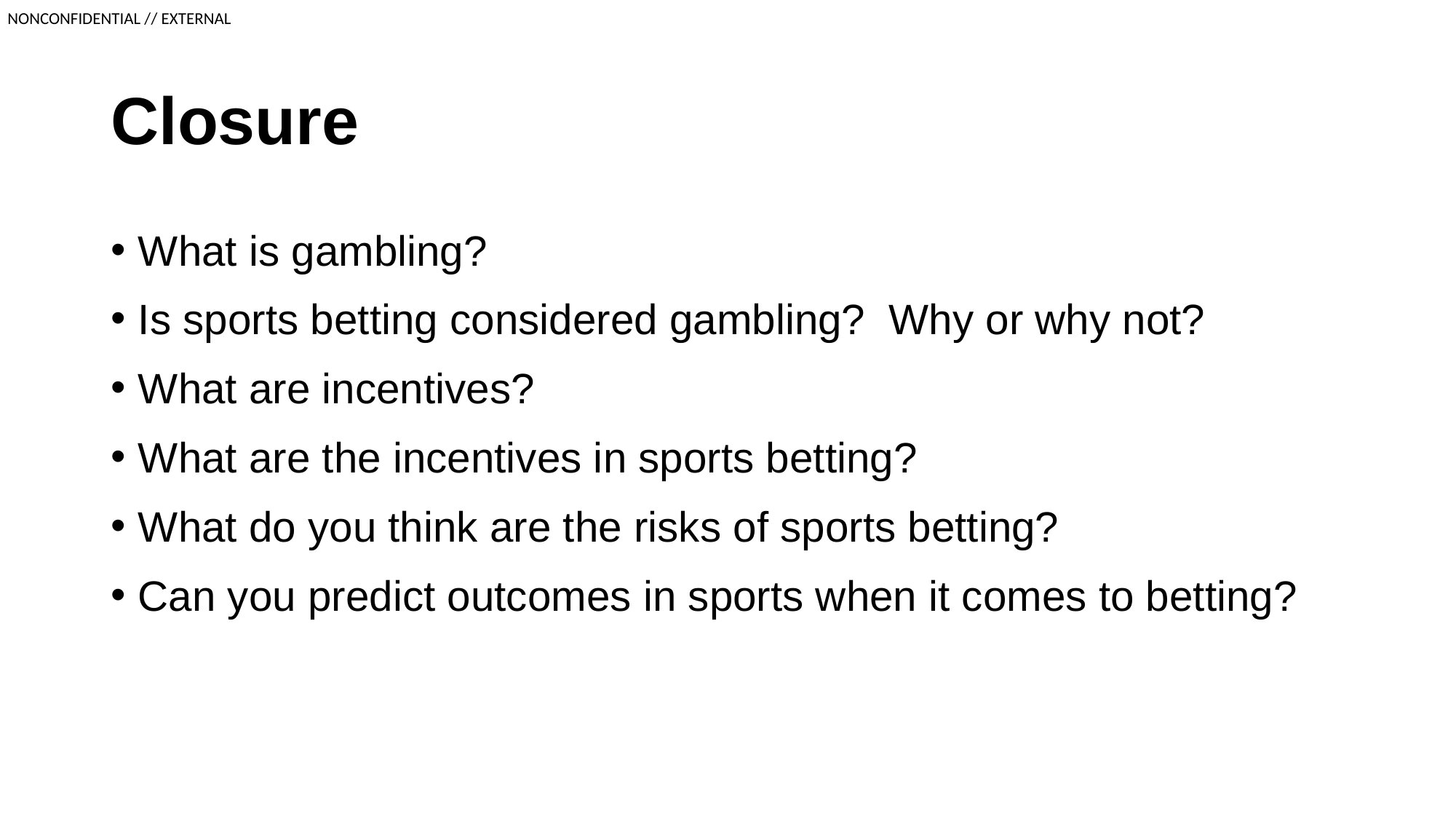

# Closure
What is gambling?
Is sports betting considered gambling?  Why or why not?
What are incentives?
What are the incentives in sports betting?
What do you think are the risks of sports betting?
Can you predict outcomes in sports when it comes to betting?